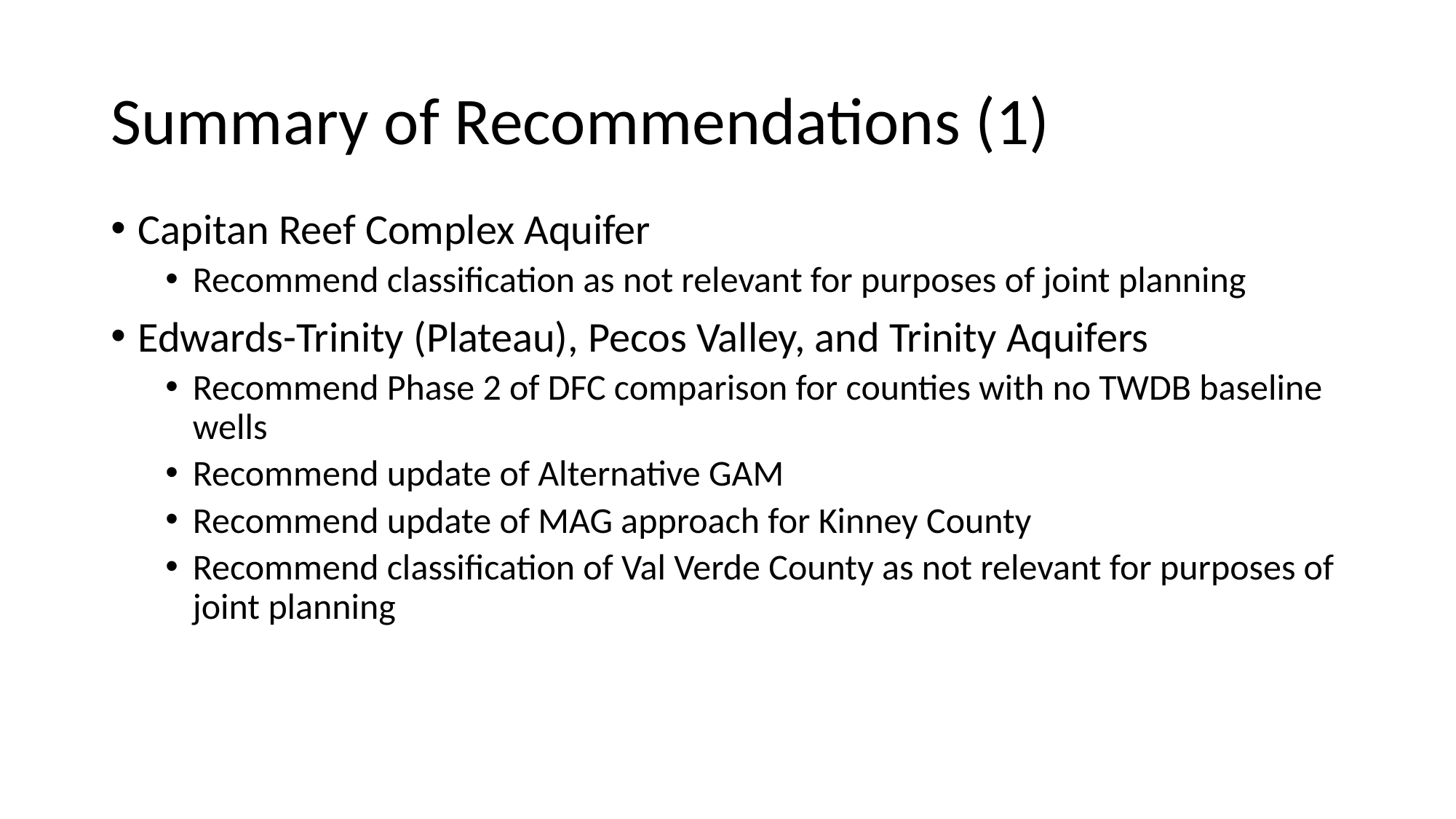

# Summary of Recommendations (1)
Capitan Reef Complex Aquifer
Recommend classification as not relevant for purposes of joint planning
Edwards-Trinity (Plateau), Pecos Valley, and Trinity Aquifers
Recommend Phase 2 of DFC comparison for counties with no TWDB baseline wells
Recommend update of Alternative GAM
Recommend update of MAG approach for Kinney County
Recommend classification of Val Verde County as not relevant for purposes of joint planning